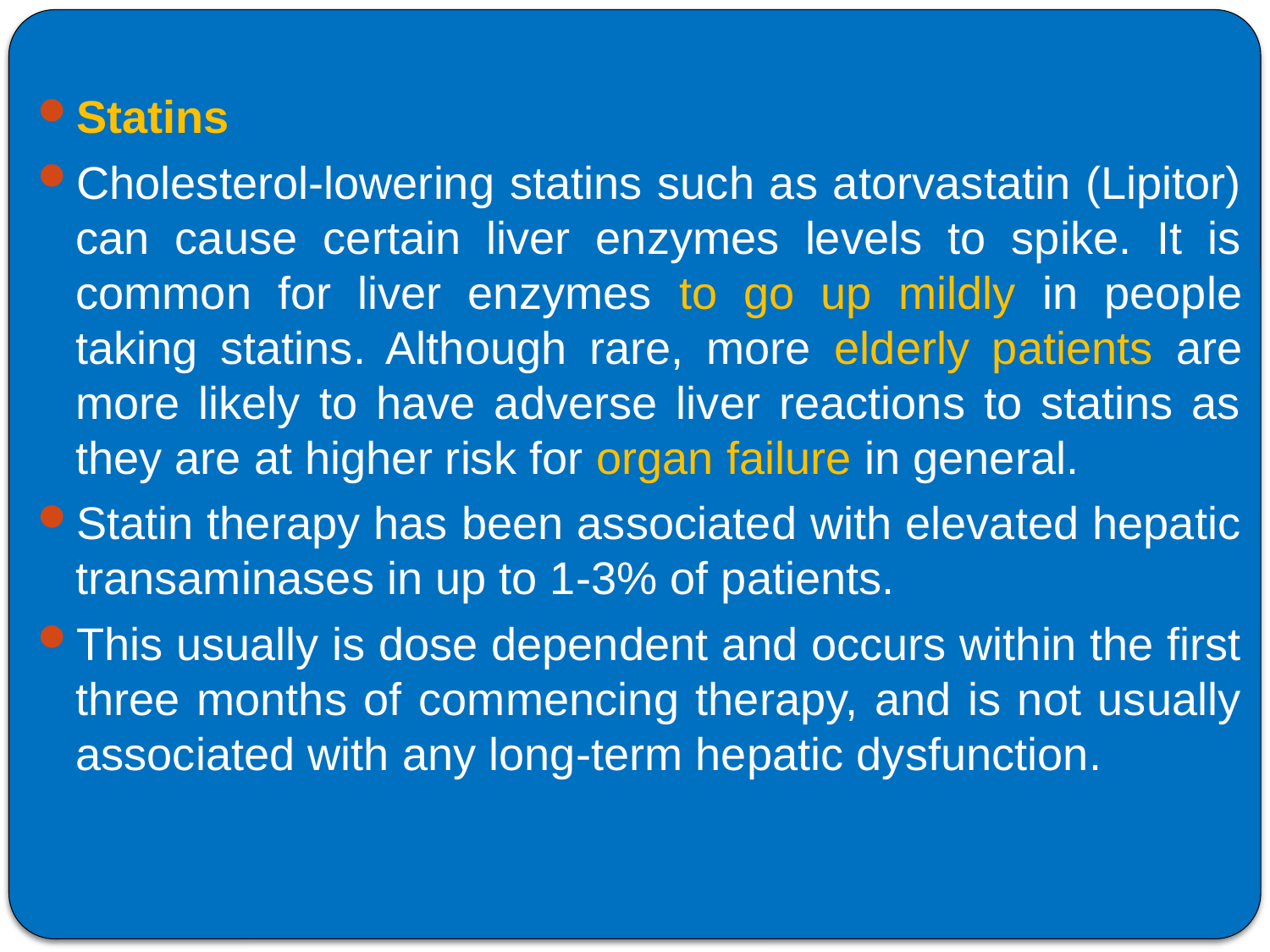

Statins
Cholesterol-lowering statins such as atorvastatin (Lipitor) can cause certain liver enzymes levels to spike. It is common for liver enzymes to go up mildly in people taking statins. Although rare, more elderly patients are more likely to have adverse liver reactions to statins as they are at higher risk for organ failure in general.
Statin therapy has been associated with elevated hepatic transaminases in up to 1-3% of patients.
This usually is dose dependent and occurs within the first three months of commencing therapy, and is not usually associated with any long-term hepatic dysfunction.